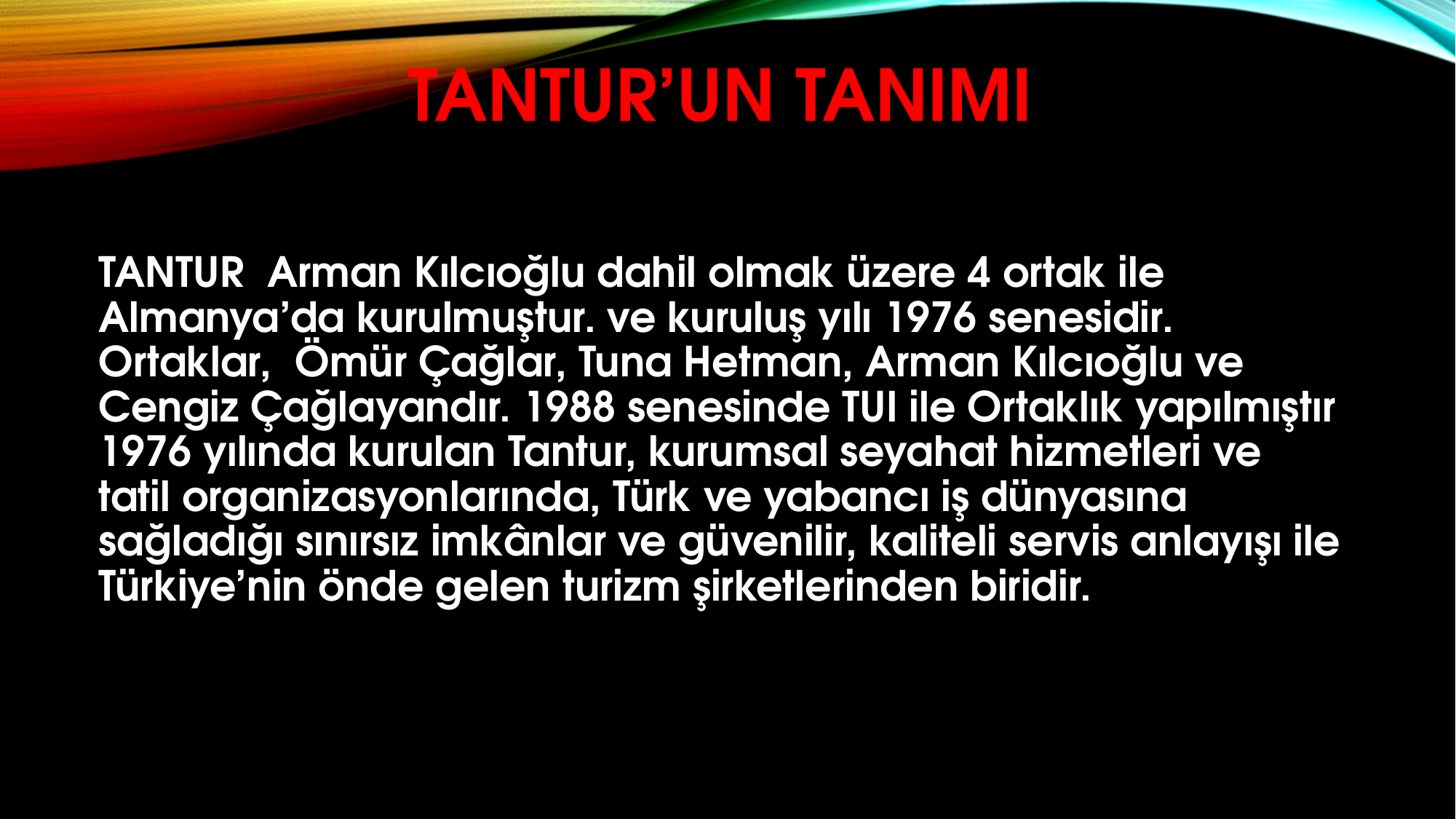

TANTUR’UN TANIMI

TANTUR  Arman Kılcıoğlu dahil olmak üzere 4 ortak ile Almanya’da kurulmuştur. ve kuruluş yılı 1976 senesidir. Ortaklar,  Ömür Çağlar, Tuna Hetman, Arman Kılcıoğlu ve Cengiz Çağlayandır. 1988 senesinde TUI ile Ortaklık yapılmıştır 1976 yılında kurulan Tantur, kurumsal seyahat hizmetleri ve tatil organizasyonlarında, Türk ve yabancı iş dünyasına sağladığı sınırsız imkânlar ve güvenilir, kaliteli servis anlayışı ile Türkiye’nin önde gelen turizm şirketlerinden biridir.